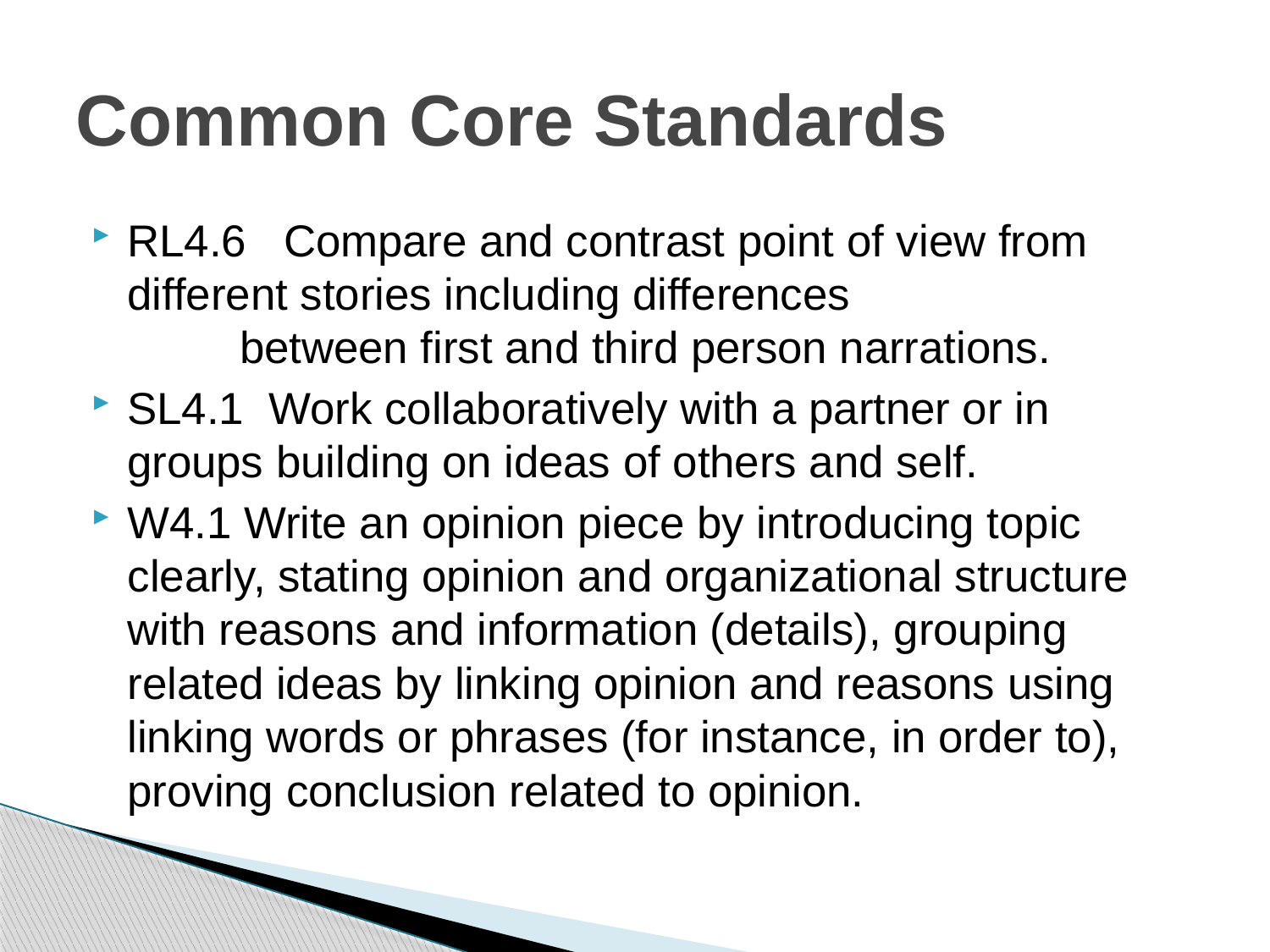

# Common Core Standards
RL4.6   Compare and contrast point of view from different stories including differences                                     between first and third person narrations.
SL4.1  Work collaboratively with a partner or in groups building on ideas of others and self.
W4.1 Write an opinion piece by introducing topic clearly, stating opinion and organizational structure with reasons and information (details), grouping related ideas by linking opinion and reasons using linking words or phrases (for instance, in order to), proving conclusion related to opinion.